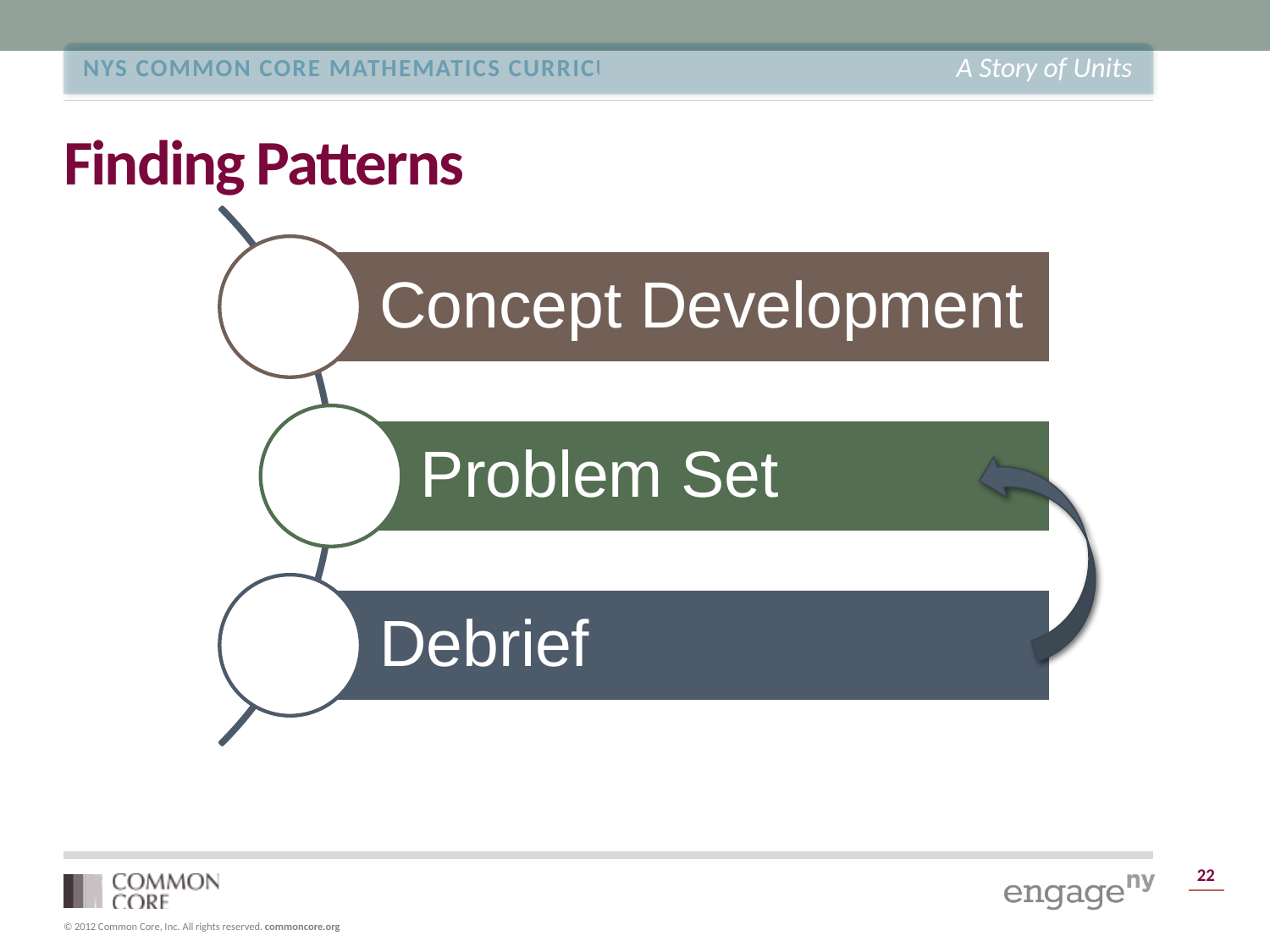

# Finding Patterns
Concept Development
Problem Set
Debrief

22